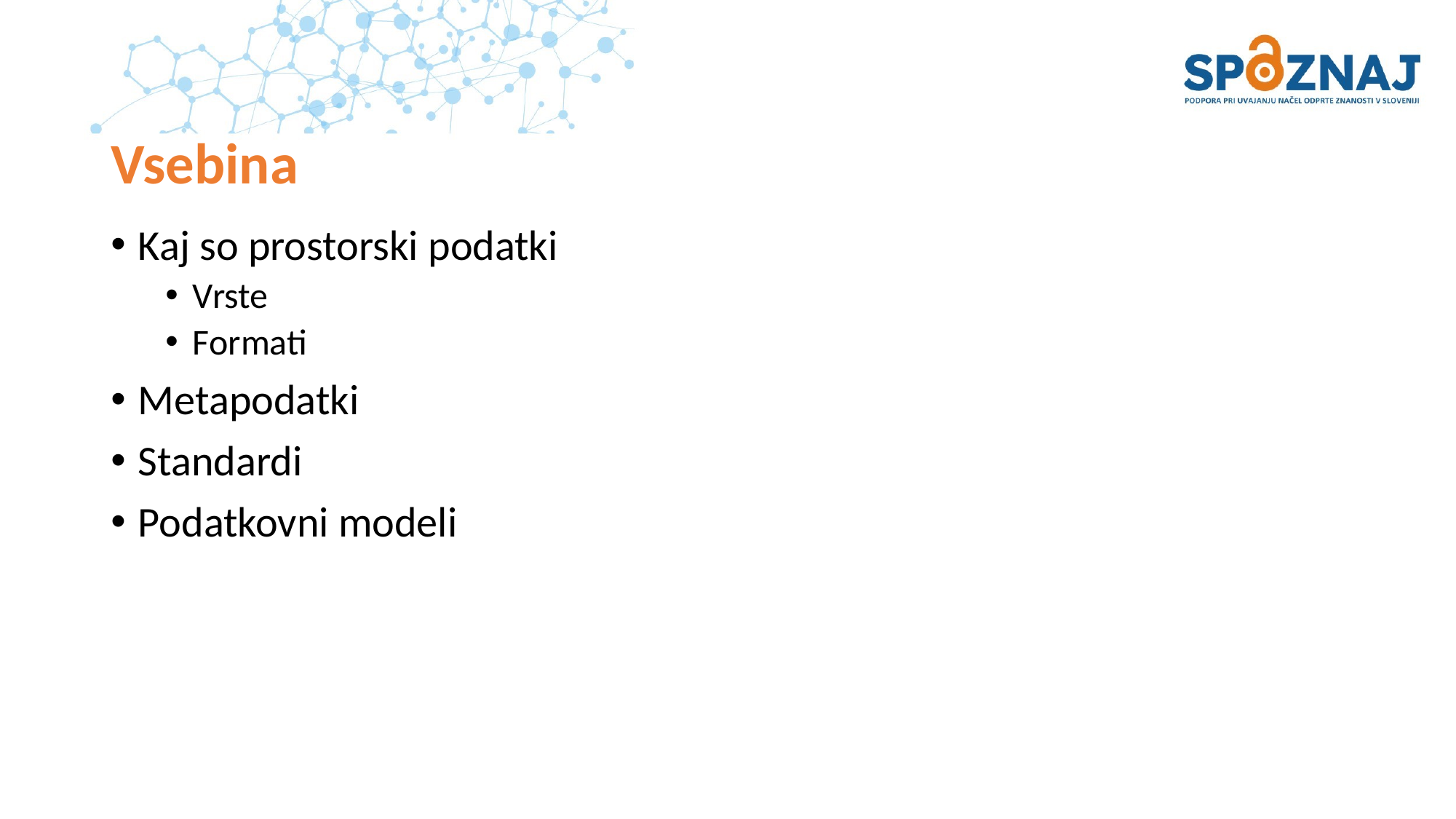

# Vsebina
Kaj so prostorski podatki
Vrste
Formati
Metapodatki
Standardi
Podatkovni modeli